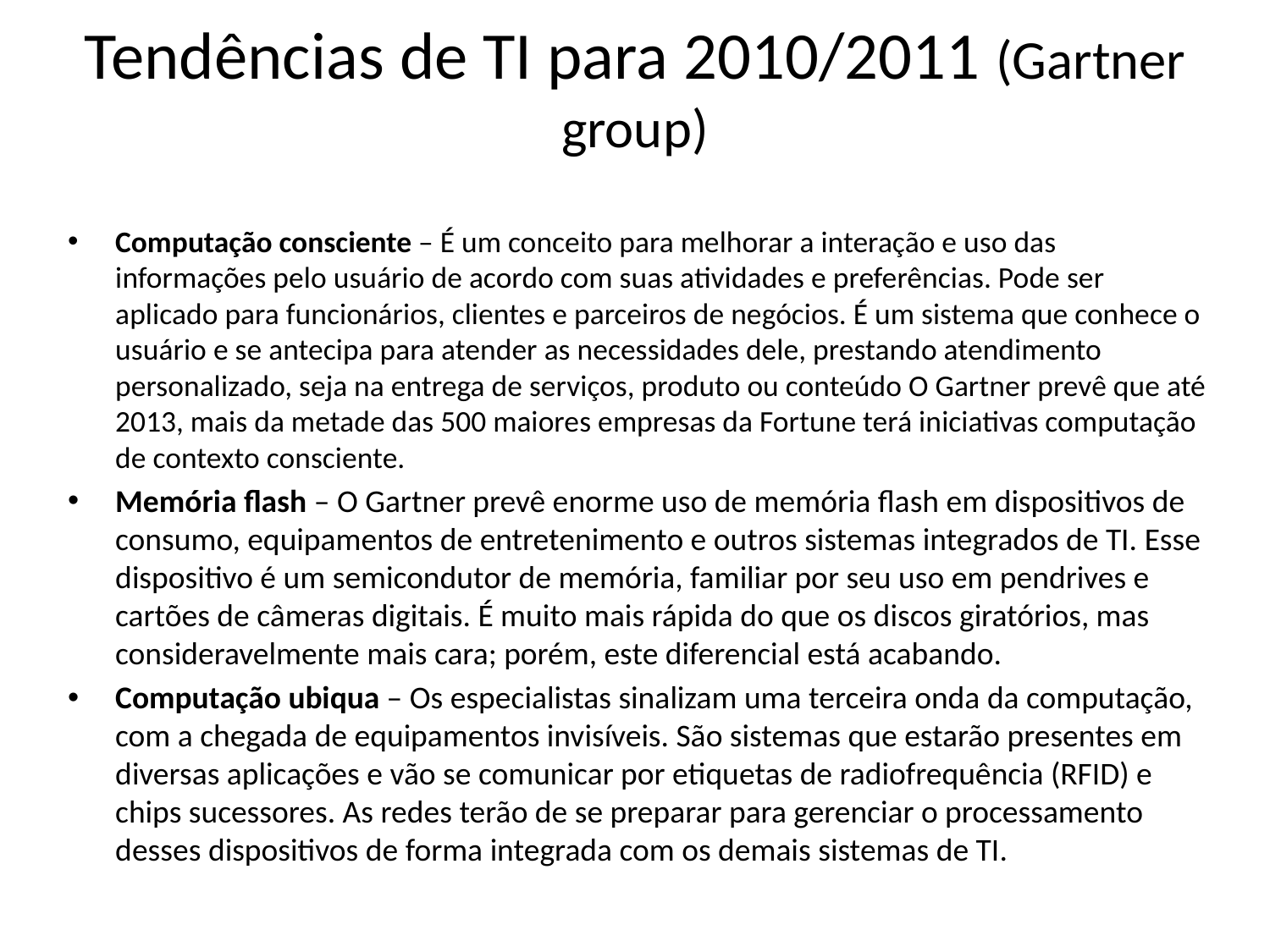

# Tendências de TI para 2010/2011 (Gartner group)
Computação consciente – É um conceito para melhorar a interação e uso das informações pelo usuário de acordo com suas atividades e preferências. Pode ser aplicado para funcionários, clientes e parceiros de negócios. É um sistema que conhece o usuário e se antecipa para atender as necessidades dele, prestando atendimento personalizado, seja na entrega de serviços, produto ou conteúdo O Gartner prevê que até 2013, mais da metade das 500 maiores empresas da Fortune terá iniciativas computação de contexto consciente.
Memória flash – O Gartner prevê enorme uso de memória flash em dispositivos de consumo, equipamentos de entretenimento e outros sistemas integrados de TI. Esse dispositivo é um semicondutor de memória, familiar por seu uso em pendrives e cartões de câmeras digitais. É muito mais rápida do que os discos giratórios, mas consideravelmente mais cara; porém, este diferencial está acabando.
Computação ubiqua – Os especialistas sinalizam uma terceira onda da computação, com a chegada de equipamentos invisíveis. São sistemas que estarão presentes em diversas aplicações e vão se comunicar por etiquetas de radiofrequência (RFID) e chips sucessores. As redes terão de se preparar para gerenciar o processamento desses dispositivos de forma integrada com os demais sistemas de TI.